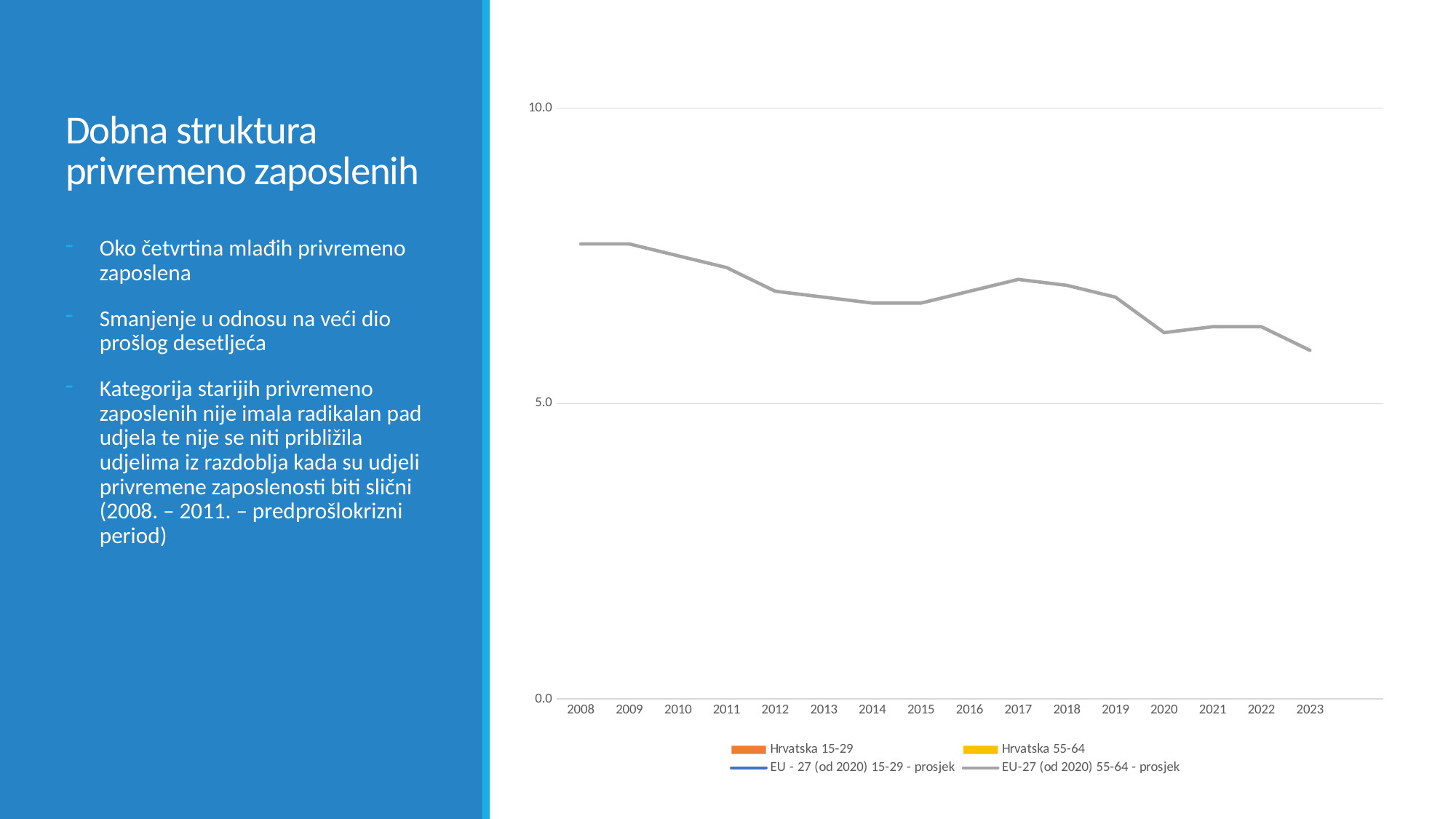

# Dobna struktura privremeno zaposlenih

### Chart

| Category | Hrvatska 15-29 | Hrvatska 55-64 | EU - 27 (od 2020) 15-29 - prosjek | EU-27 (od 2020) 55-64 - prosjek |
|---|---|---|---|---|
| 2008 | 25.9 | 2.3 | 33.5 | 7.7 |
| 2009 | 26.2 | 0.0 | 33.1 | 7.7 |
| 2010 | 28.7 | 2.0 | 34.7 | 7.5 |
| 2011 | 32.6 | 2.3 | 35.5 | 7.3 |
| 2012 | 34.2 | 0.0 | 35.2 | 6.9 |
| 2013 | 35.6 | 0.0 | 35.7 | 6.8 |
| 2014 | 40.7 | 6.0 | 36.5 | 6.7 |
| 2015 | 47.1 | 6.3 | 37.0 | 6.7 |
| 2016 | 51.4 | 6.9 | 37.1 | 6.9 |
| 2017 | 48.1 | 9.2 | 37.2 | 7.1 |
| 2018 | 46.8 | 9.4 | 36.5 | 7.0 |
| 2019 | 42.0 | 8.6 | 35.5 | 6.8 |
| 2020 | 33.2 | 7.9 | 32.9 | 6.2 |
| 2021 | 31.0 | 8.0 | 35.6 | 6.3 |
| 2022 | 31.8 | 8.5 | 35.8 | 6.3 |
| 2023 | 27.3 | 5.9 | 34.5 | 5.9 |
Oko četvrtina mlađih privremeno zaposlena
Smanjenje u odnosu na veći dio prošlog desetljeća
Kategorija starijih privremeno zaposlenih nije imala radikalan pad udjela te nije se niti približila udjelima iz razdoblja kada su udjeli privremene zaposlenosti biti slični (2008. – 2011. – predprošlokrizni period)